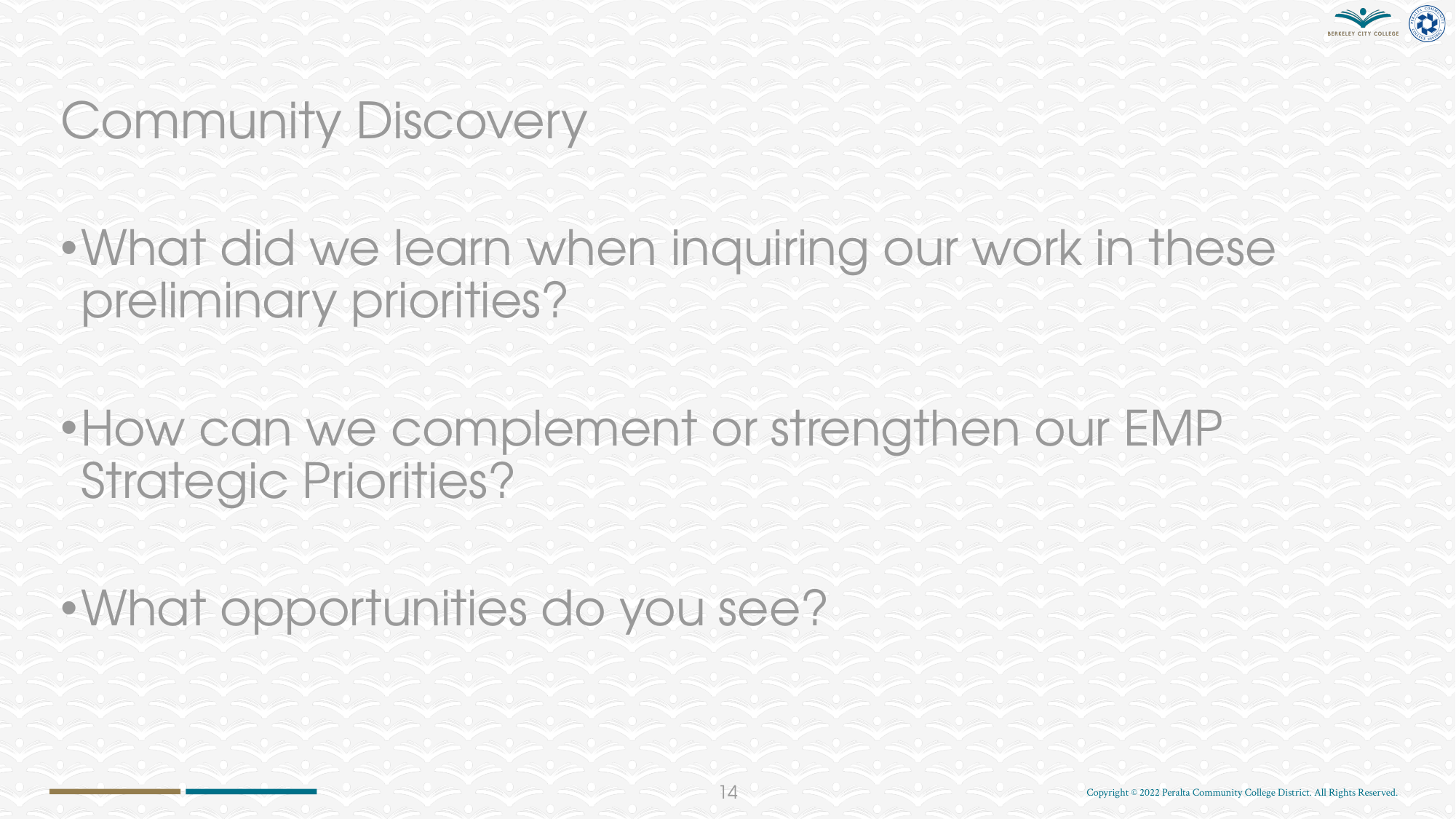

# Community Discovery
What did we learn when inquiring our work in these preliminary priorities?

How can we complement or strengthen our EMP Strategic Priorities?

What opportunities do you see?